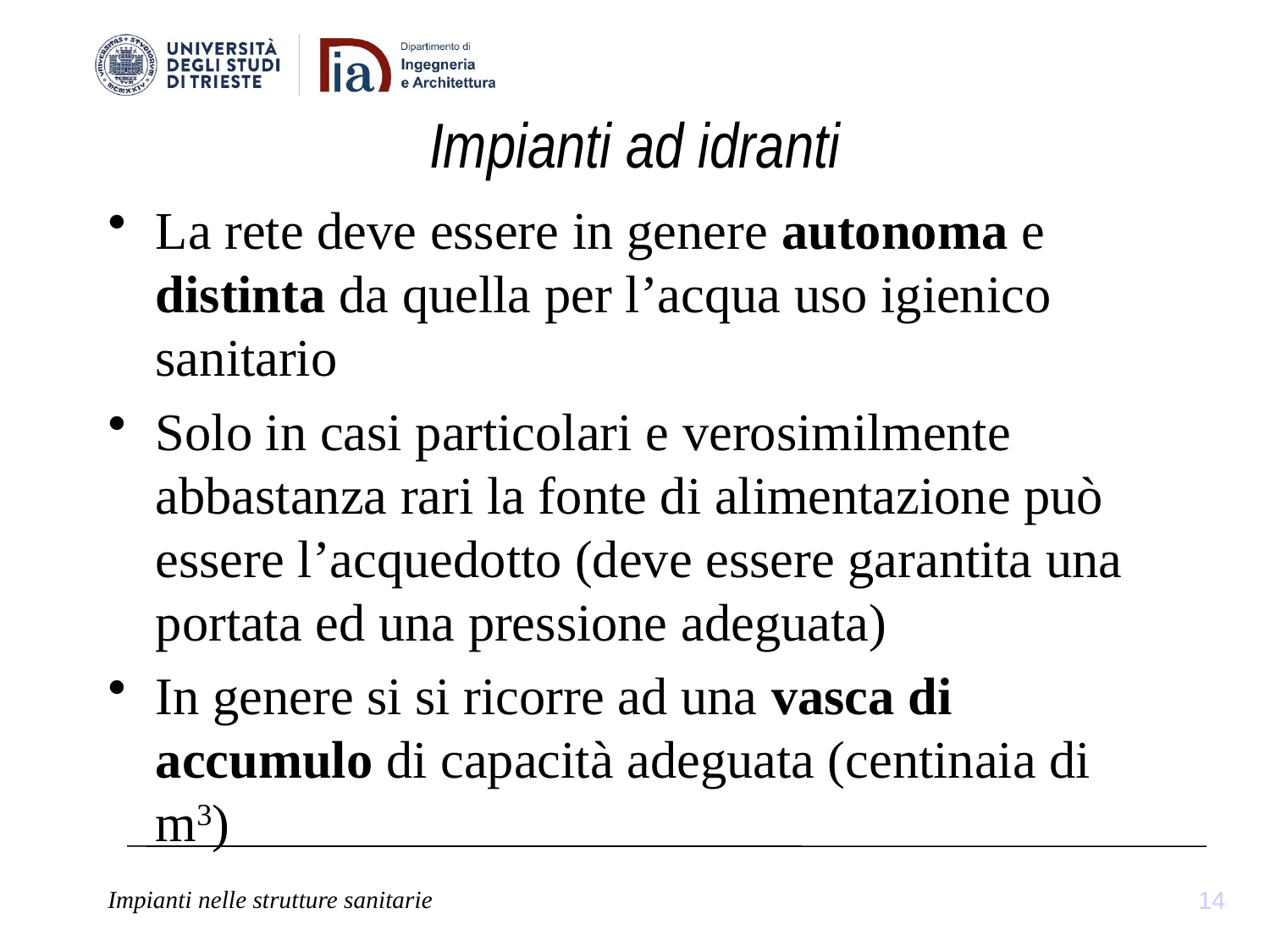

# Impianti ad idranti
La rete deve essere in genere autonoma e distinta da quella per l’acqua uso igienico sanitario
Solo in casi particolari e verosimilmente abbastanza rari la fonte di alimentazione può essere l’acquedotto (deve essere garantita una portata ed una pressione adeguata)
In genere si si ricorre ad una vasca di accumulo di capacità adeguata (centinaia di m3)

14